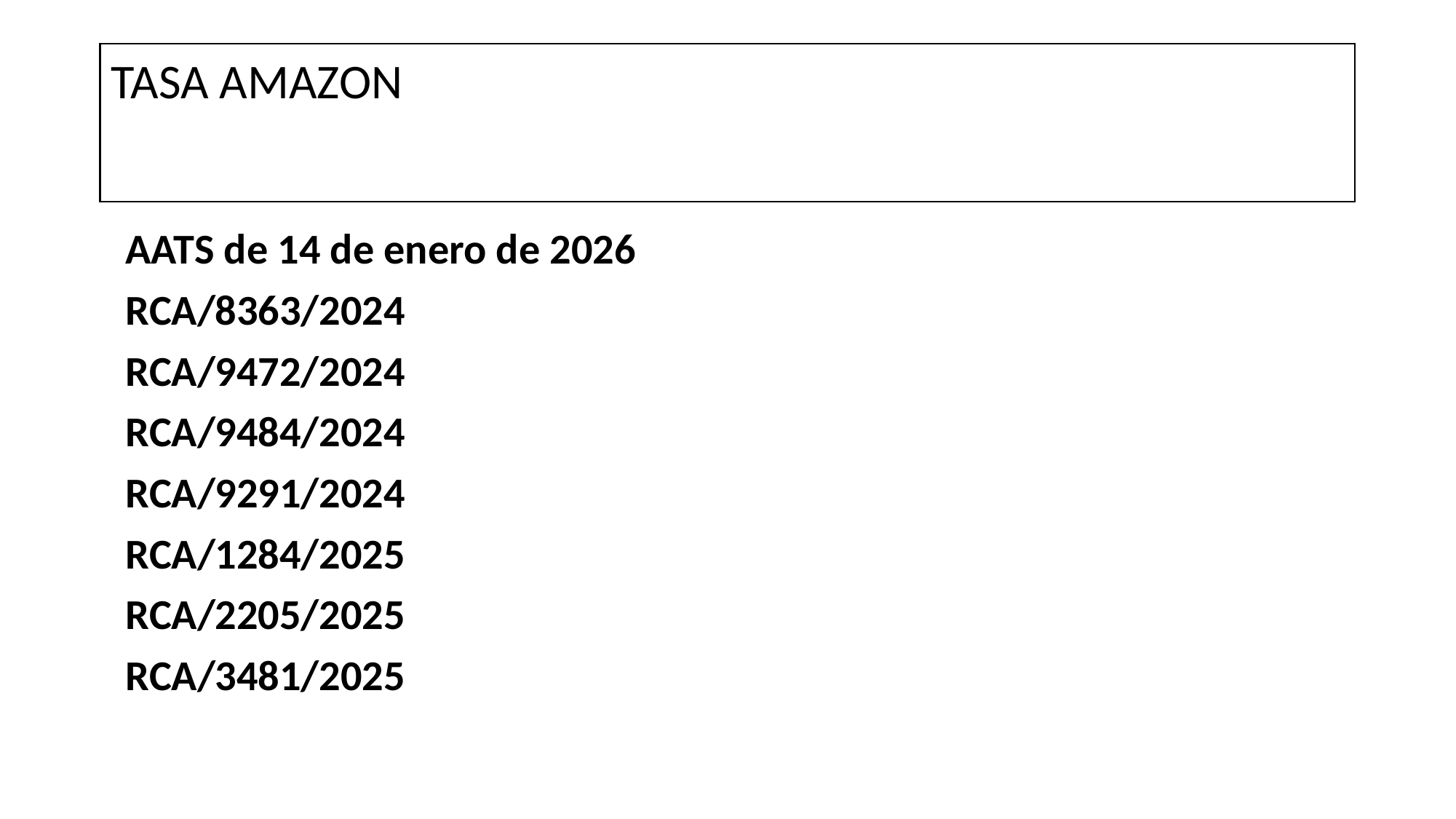

# TASA AMAZON
AATS de 14 de enero de 2026
RCA/8363/2024
RCA/9472/2024
RCA/9484/2024
RCA/9291/2024
RCA/1284/2025
RCA/2205/2025
RCA/3481/2025